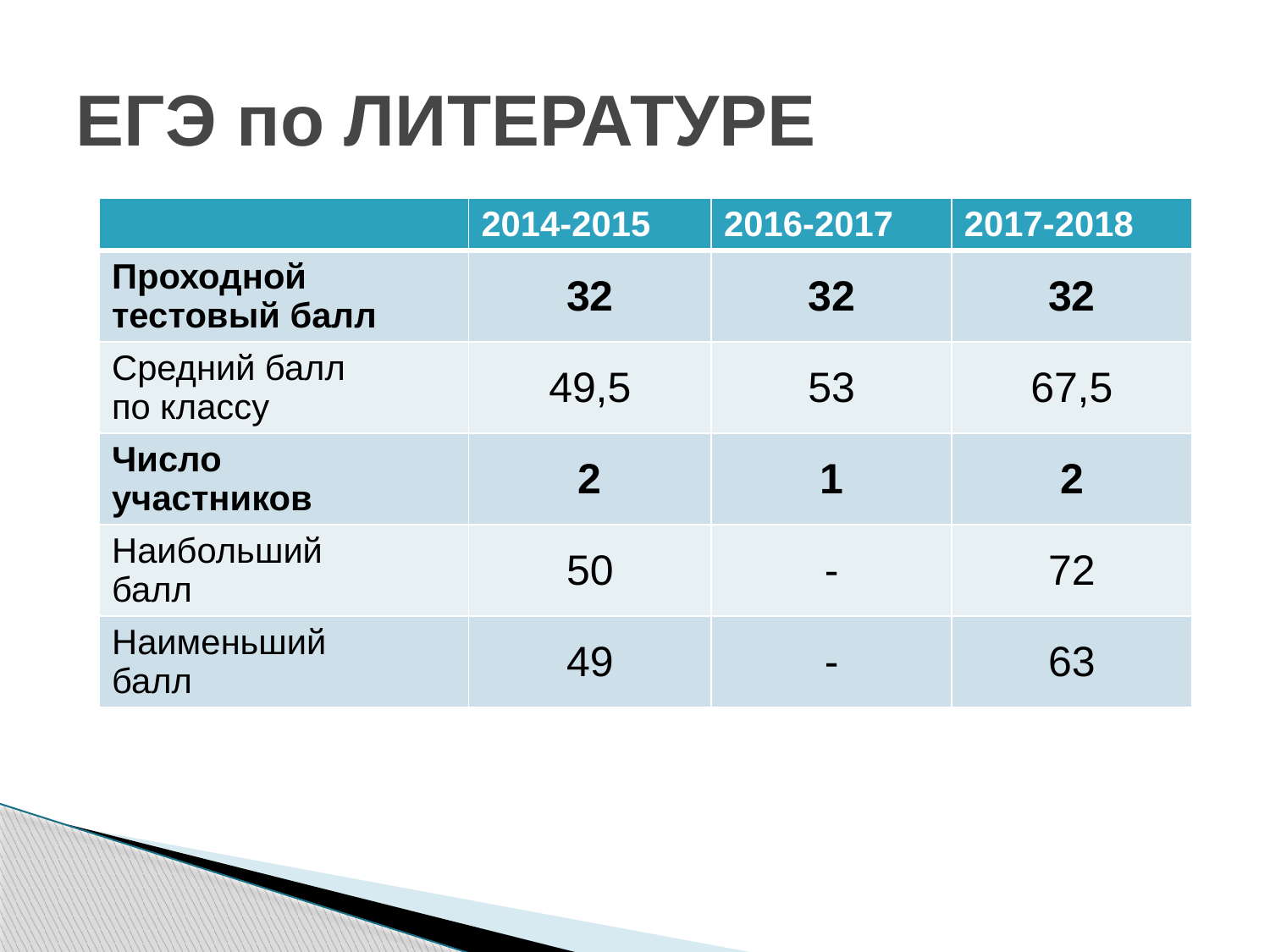

# ЕГЭ по ЛИТЕРАТУРЕ
|  | 2014-2015 | 2016-2017 | 2017-2018 |
| --- | --- | --- | --- |
| Проходной тестовый балл | 32 | 32 | 32 |
| Средний балл по классу | 49,5 | 53 | 67,5 |
| Число участников | 2 | 1 | 2 |
| Наибольший балл | 50 | - | 72 |
| Наименьший балл | 49 | - | 63 |